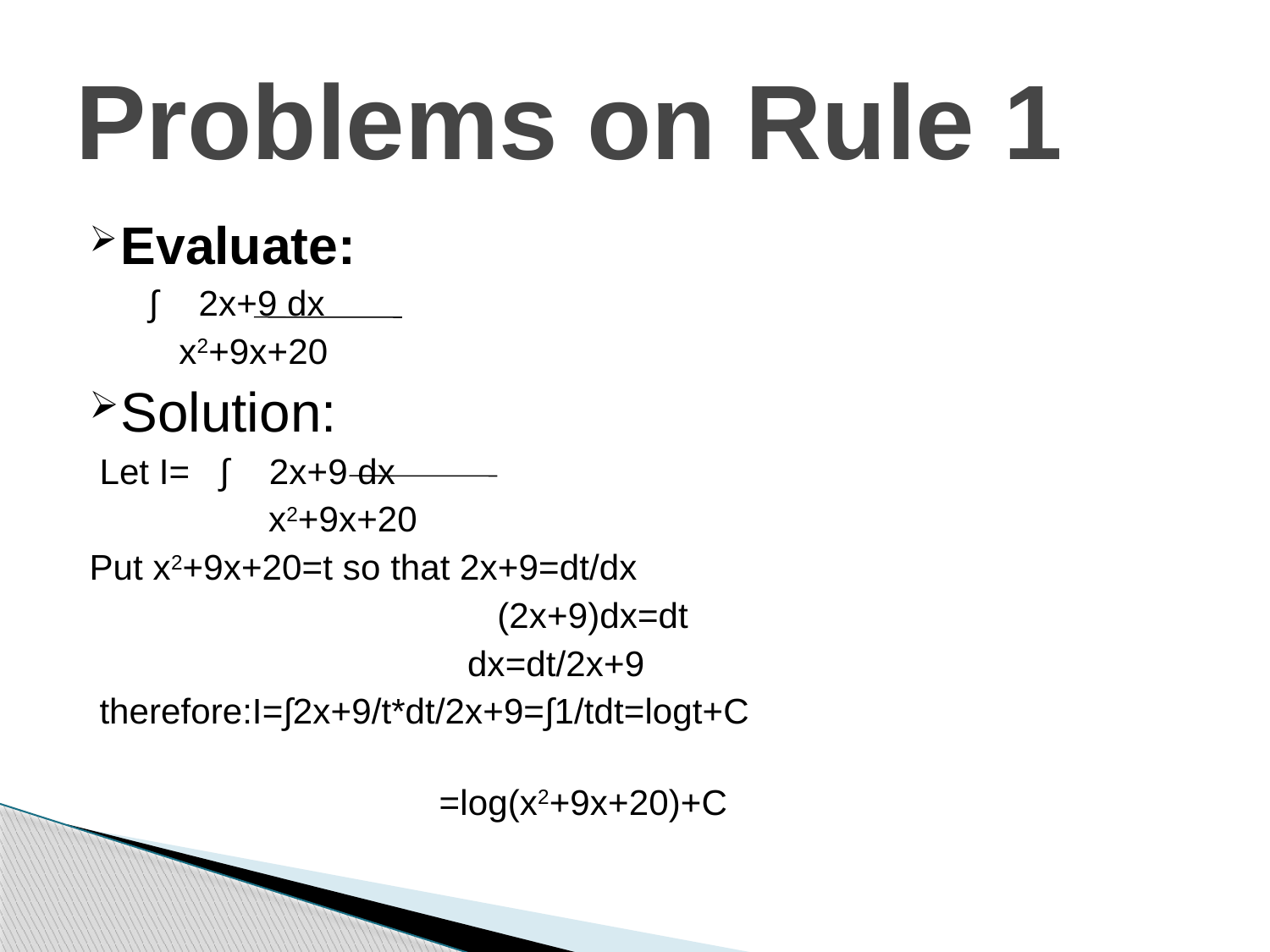

# Problems on Rule 1
Evaluate:
      ∫    2x+9 dx
         x2+9x+20
Solution:
 Let I=   ∫    2x+9 dx
                  x2+9x+20
Put x2+9x+20=t so that 2x+9=dt/dx
                                         (2x+9)dx=dt
                                      dx=dt/2x+9
 therefore:I=∫2x+9/t*dt/2x+9=∫1/tdt=logt+C
                                                                                                                                                =log(x2+9x+20)+C